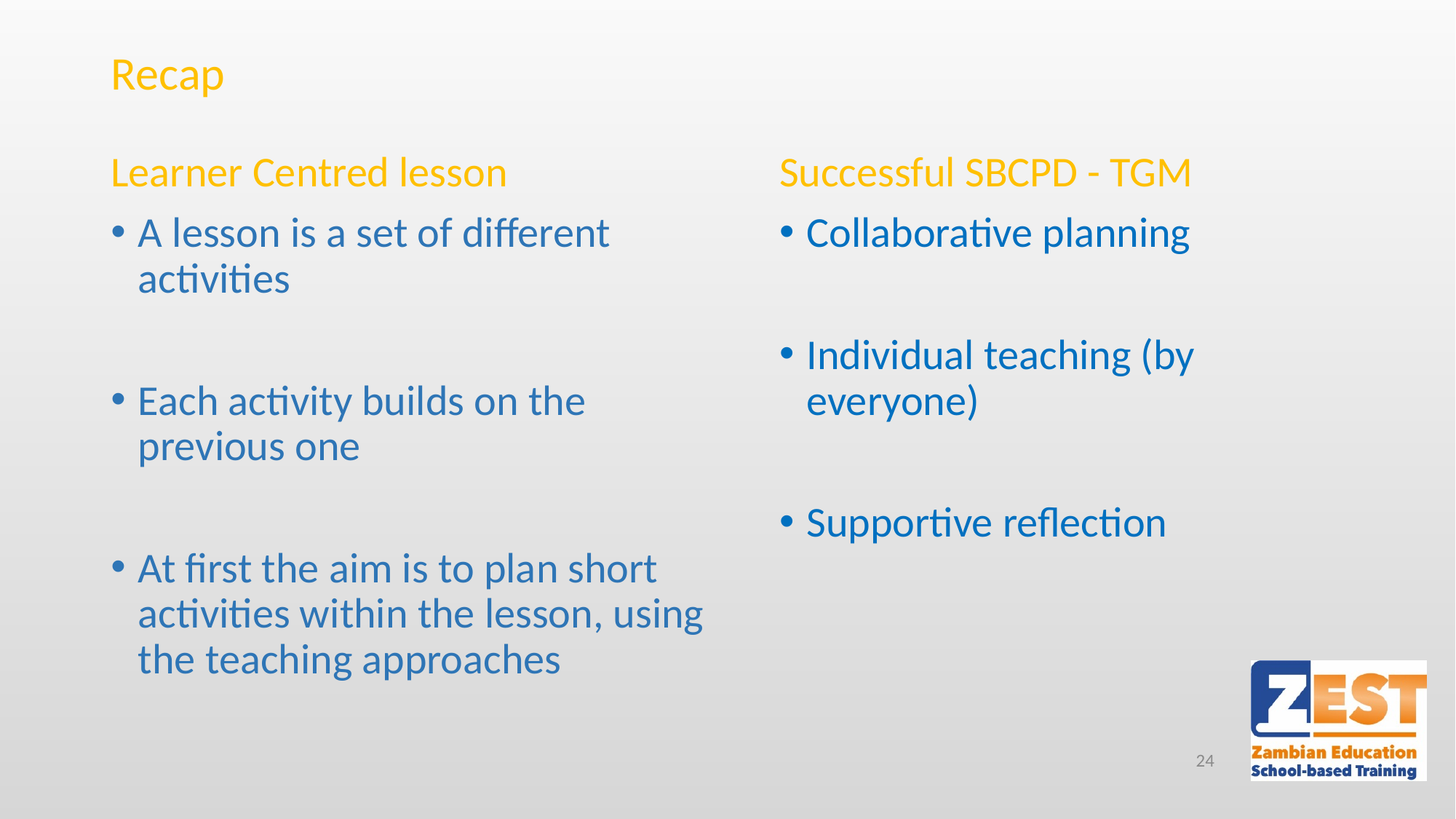

# Recap
Learner Centred lesson
A lesson is a set of different activities

Each activity builds on the previous one

At first the aim is to plan short activities within the lesson, using the teaching approaches
Successful SBCPD - TGM
Collaborative planning

Individual teaching (by everyone)

Supportive reflection

24